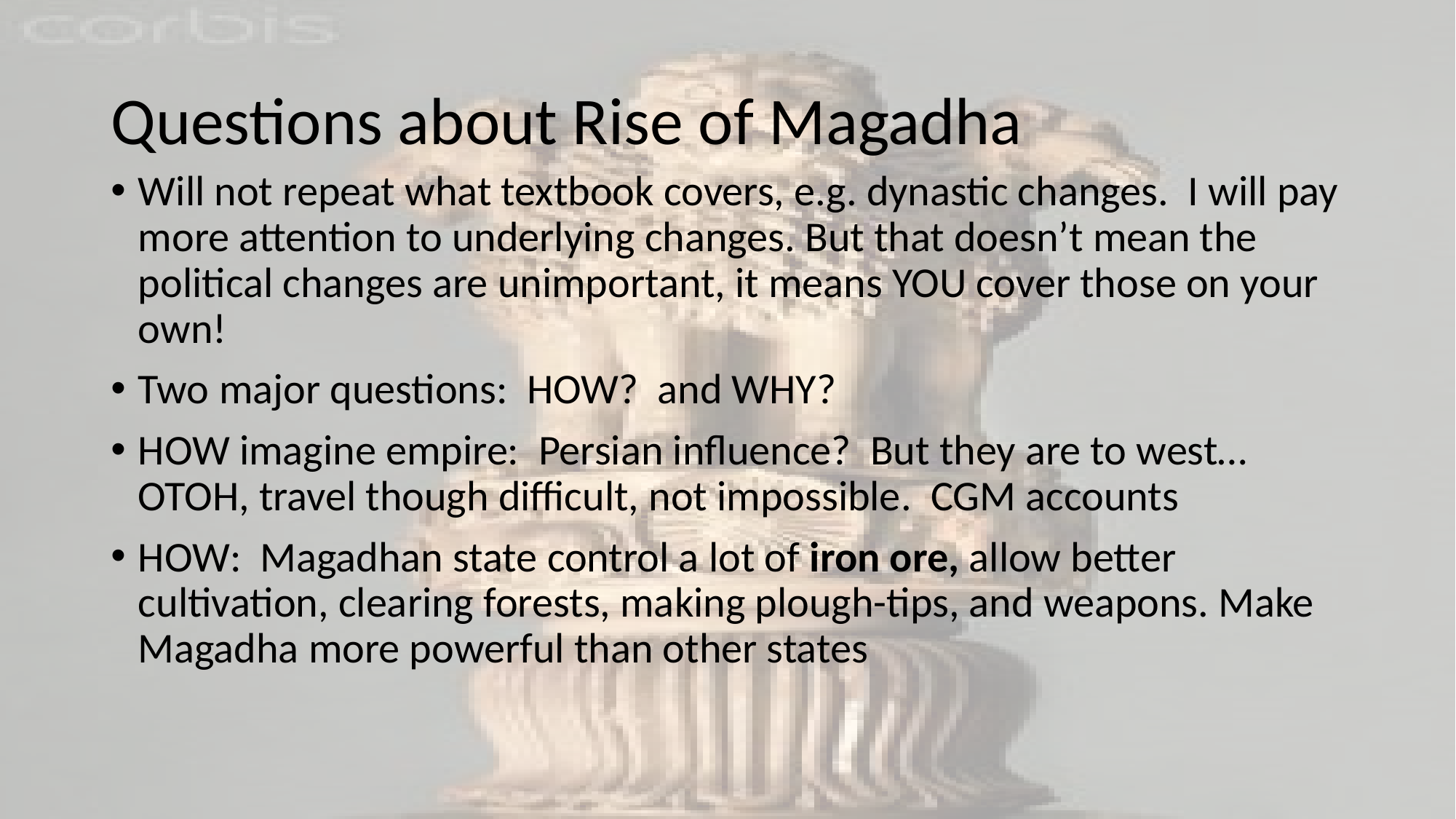

# Questions about Rise of Magadha
Will not repeat what textbook covers, e.g. dynastic changes.  I will pay more attention to underlying changes. But that doesn’t mean the political changes are unimportant, it means YOU cover those on your own!
Two major questions:  HOW?  and WHY?
HOW imagine empire:  Persian influence?  But they are to west… OTOH, travel though difficult, not impossible.  CGM accounts
HOW:  Magadhan state control a lot of iron ore, allow better cultivation, clearing forests, making plough-tips, and weapons. Make Magadha more powerful than other states